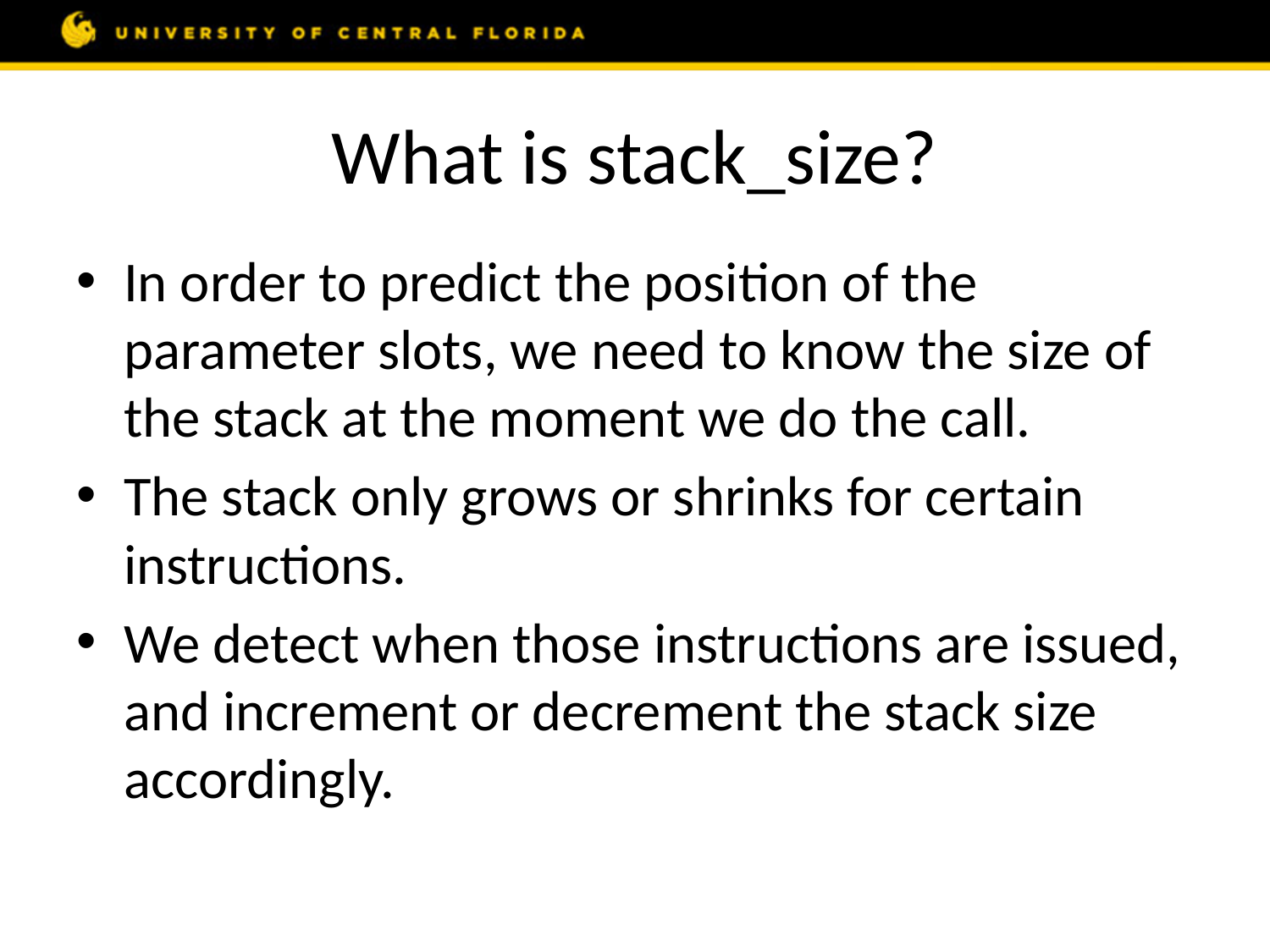

# What is stack_size?
In order to predict the position of the parameter slots, we need to know the size of the stack at the moment we do the call.
The stack only grows or shrinks for certain instructions.
We detect when those instructions are issued, and increment or decrement the stack size accordingly.